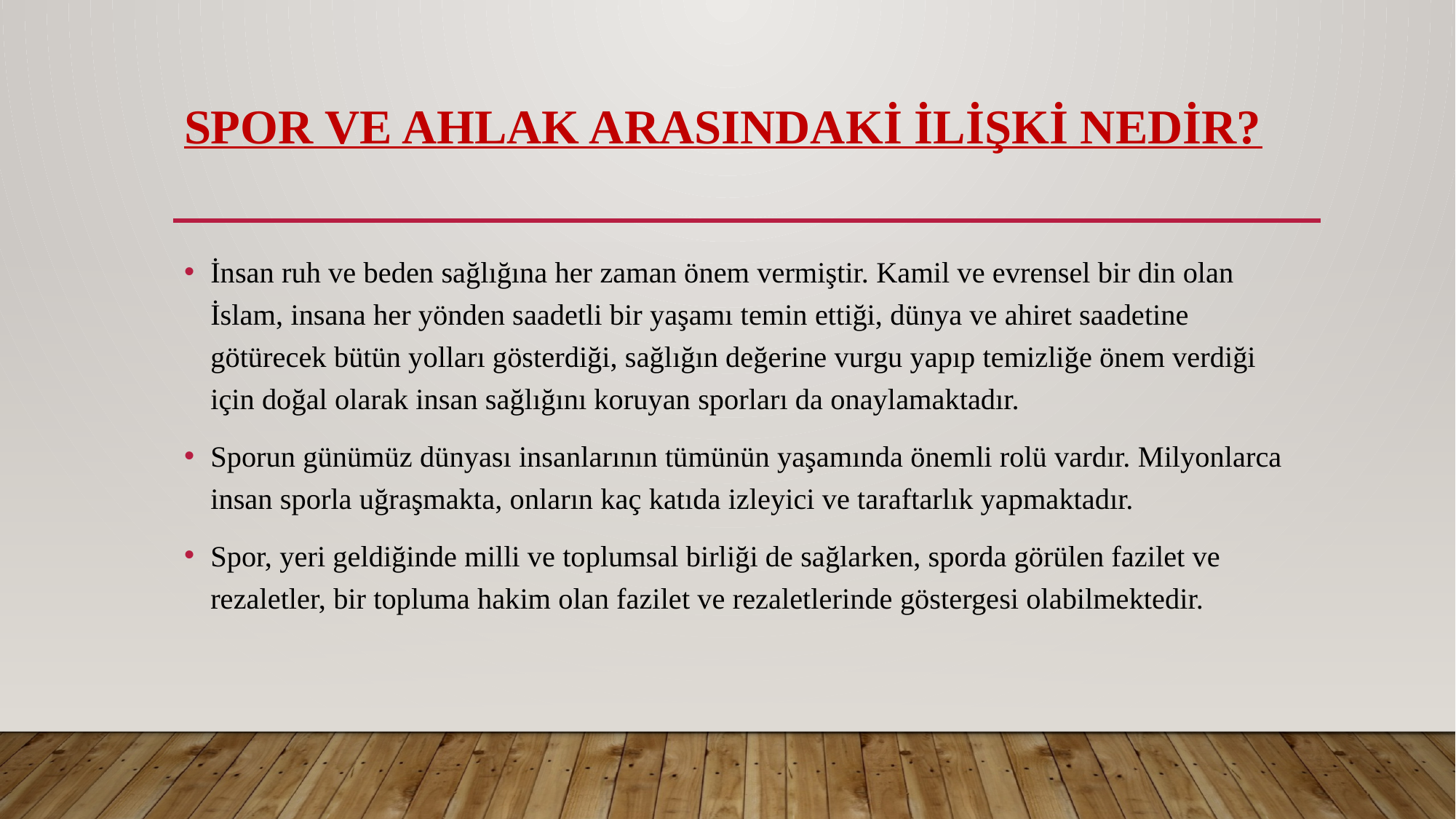

# SPOR VE AHLAK ARASINDAKİ İLİŞKİ NEDİR?
İnsan ruh ve beden sağlığına her zaman önem vermiştir. Kamil ve evrensel bir din olan İslam, insana her yönden saadetli bir yaşamı temin ettiği, dünya ve ahiret saadetine götürecek bütün yolları gösterdiği, sağlığın değerine vurgu yapıp temizliğe önem verdiği için doğal olarak insan sağlığını koruyan sporları da onaylamaktadır.
Sporun günümüz dünyası insanlarının tümünün yaşamında önemli rolü vardır. Milyonlarca insan sporla uğraşmakta, onların kaç katıda izleyici ve taraftarlık yapmaktadır.
Spor, yeri geldiğinde milli ve toplumsal birliği de sağlarken, sporda görülen fazilet ve rezaletler, bir topluma hakim olan fazilet ve rezaletlerinde göstergesi olabilmektedir.